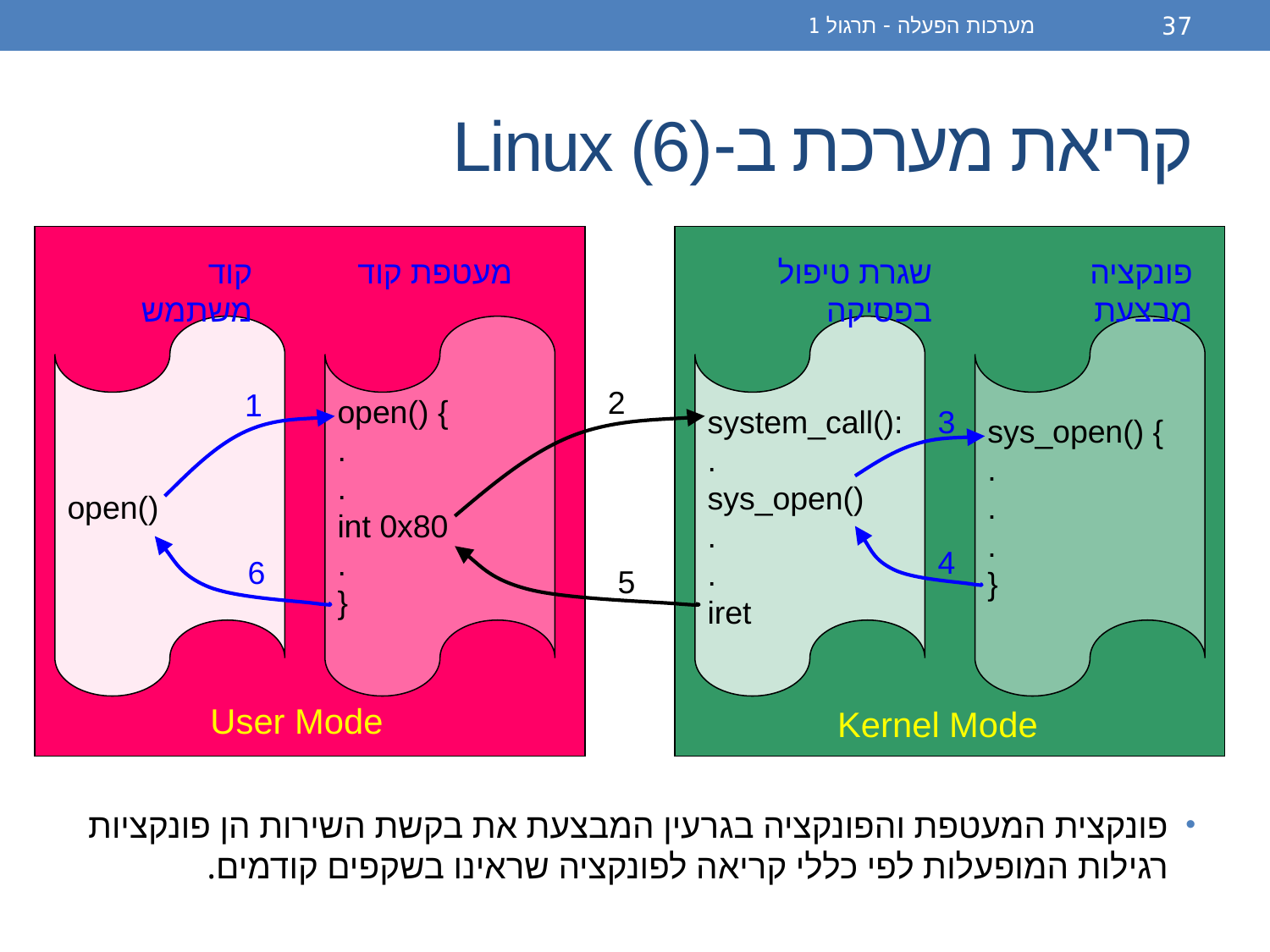

מערכות הפעלה - תרגול 1
37
# קריאת מערכת ב-Linux (6)

פונקצית המעטפת והפונקציה בגרעין המבצעת את בקשת השירות הן פונקציות רגילות המופעלות לפי כללי קריאה לפונקציה שראינו בשקפים קודמים.

קוד משתמש
מעטפת קוד
שגרת טיפול בפסיקה
פונקציה מבצעת
open()
open() {
.
.
int 0x80
.
}
system_call():
.
sys_open()
.
.
iret
sys_open() {
.
.
.
}
2
1
3

4

6

5
User Mode
Kernel Mode